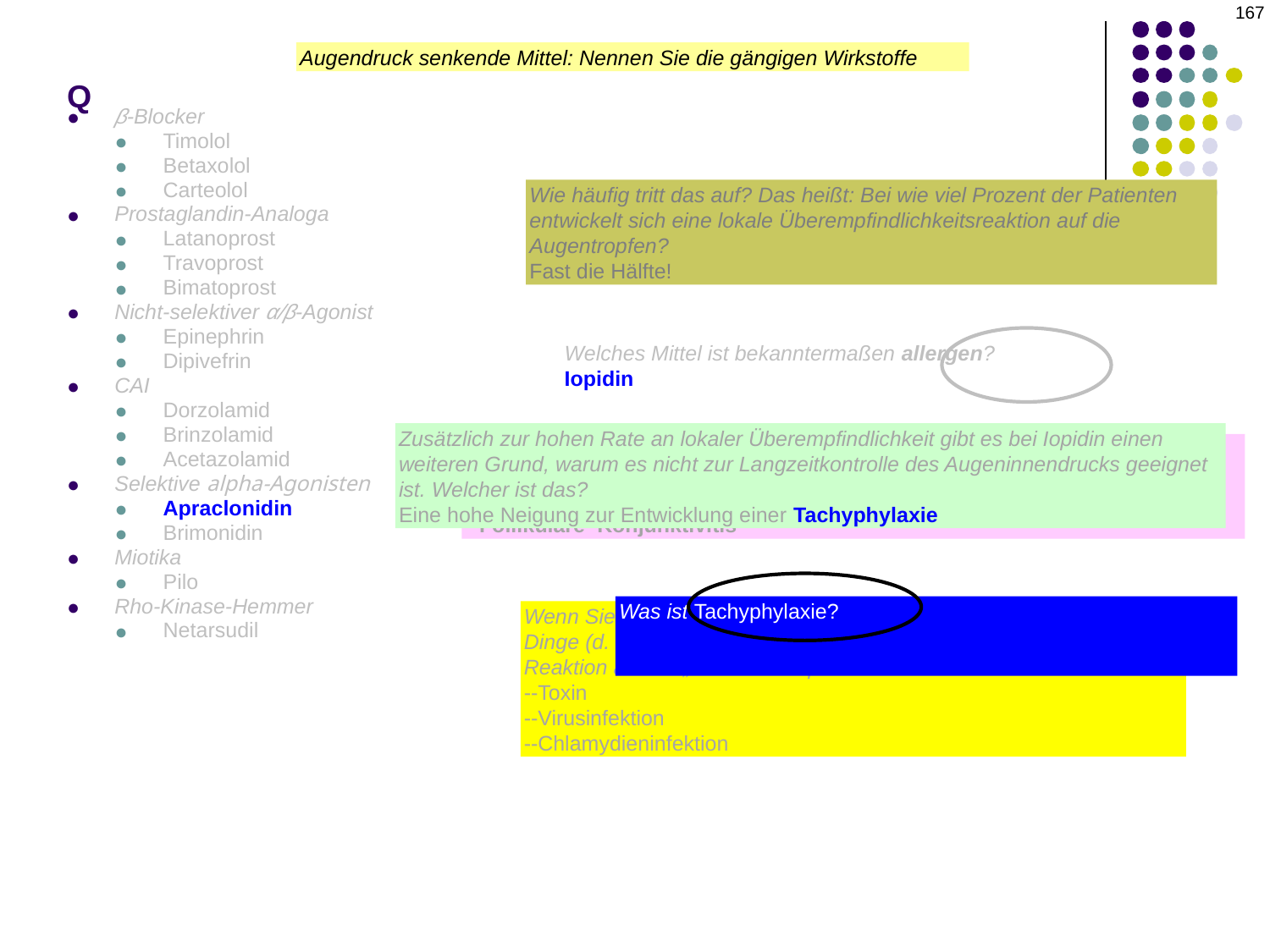

167
# Q
Augendruck senkende Mittel: Nennen Sie die gängigen Wirkstoffe
β-Blocker
Timolol
Betaxolol
Carteolol
Prostaglandin-Analoga
Latanoprost
Travoprost
Bimatoprost
Nicht-selektiver α/β-Agonist
Epinephrin
Dipivefrin
CAI
Dorzolamid
Brinzolamid
Acetazolamid
Selektive alpha-Agonisten
Apraclonidin
Brimonidin
Miotika
Pilo
Rho-Kinase-Hemmer
Netarsudil
Wie häufig tritt das auf? Das heißt: Bei wie viel Prozent der Patienten entwickelt sich eine lokale Überempfindlichkeitsreaktion auf die Augentropfen?
Fast die Hälfte!

Welches Mittel ist bekanntermaßen allergen?
Iopidin
Zusätzlich zur hohen Rate an lokaler Überempfindlichkeit gibt es bei Iopidin einen weiteren Grund, warum es nicht zur Langzeitkontrolle des Augeninnendrucks geeignet ist. Welcher ist das?
Eine hohe Neigung zur Entwicklung einer Tachyphylaxie
Es gibt zwei klassische Erscheinungsformen einer Iopidin-Empfindlichkeit – welche sind das?
--Kontaktdermatitis  des Augenlids und der periorbitalen Haut
--Follikuläre  Konjunktivitis

Was ist Tachyphylaxie?
Die Tendenz eines Medikaments, mit der Zeit an Wirksamkeit zu verlieren
Wenn Sie auf eine follikuläre Konjunktivitis stoßen, sollten Ihnen drei Dinge (d. h. Ursachen) in den Sinn kommen. Eine davon ist eine Reaktion auf ein „Toxin“ wie Iopidin. Welche sind die beiden anderen?
--Toxin
--Virusinfektion
--Chlamydieninfektion